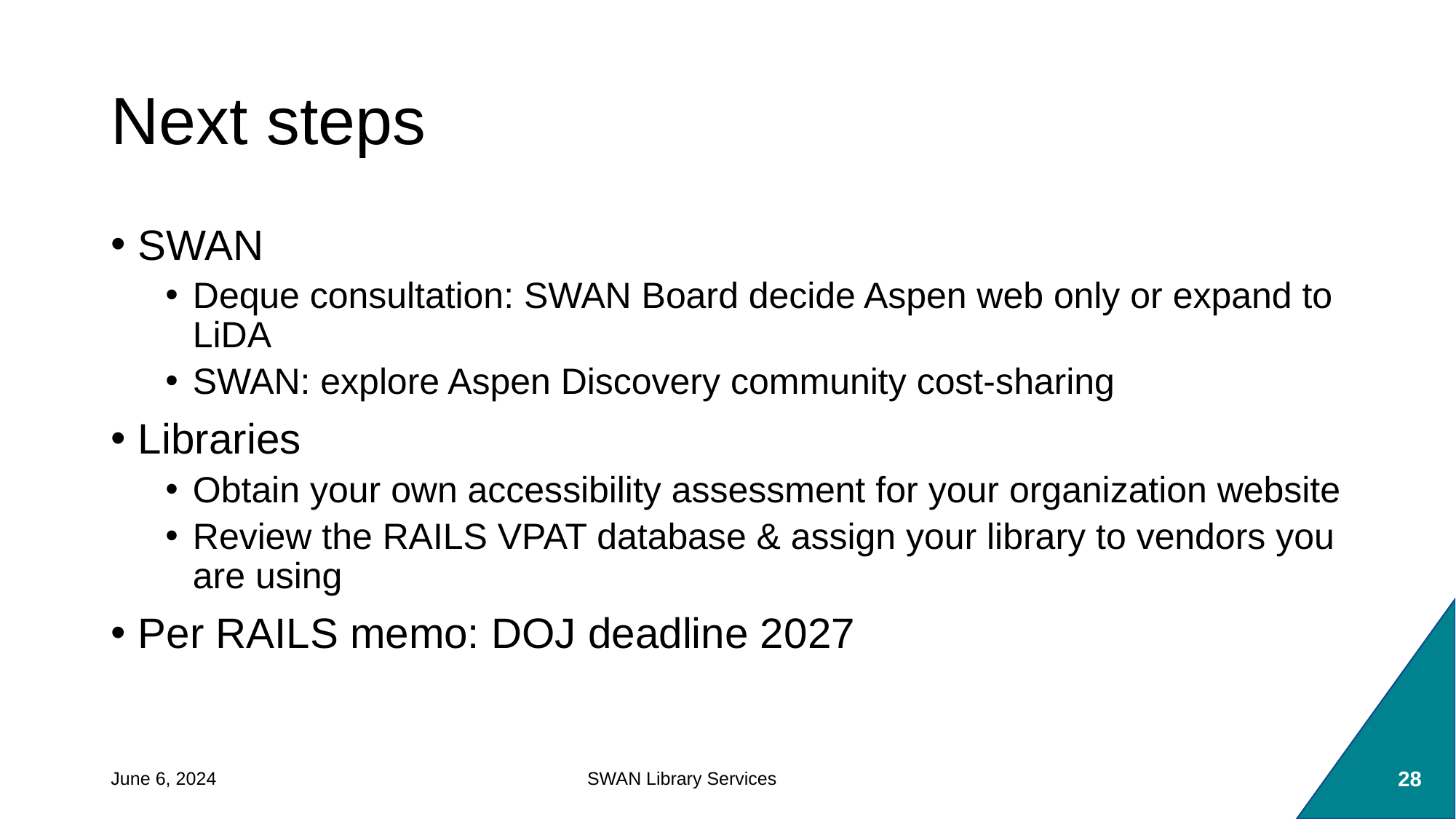

# Next steps
SWAN
Deque consultation: SWAN Board decide Aspen web only or expand to LiDA
SWAN: explore Aspen Discovery community cost-sharing
Libraries
Obtain your own accessibility assessment for your organization website
Review the RAILS VPAT database & assign your library to vendors you are using
Per RAILS memo: DOJ deadline 2027

June 6, 2024
28
SWAN Library Services